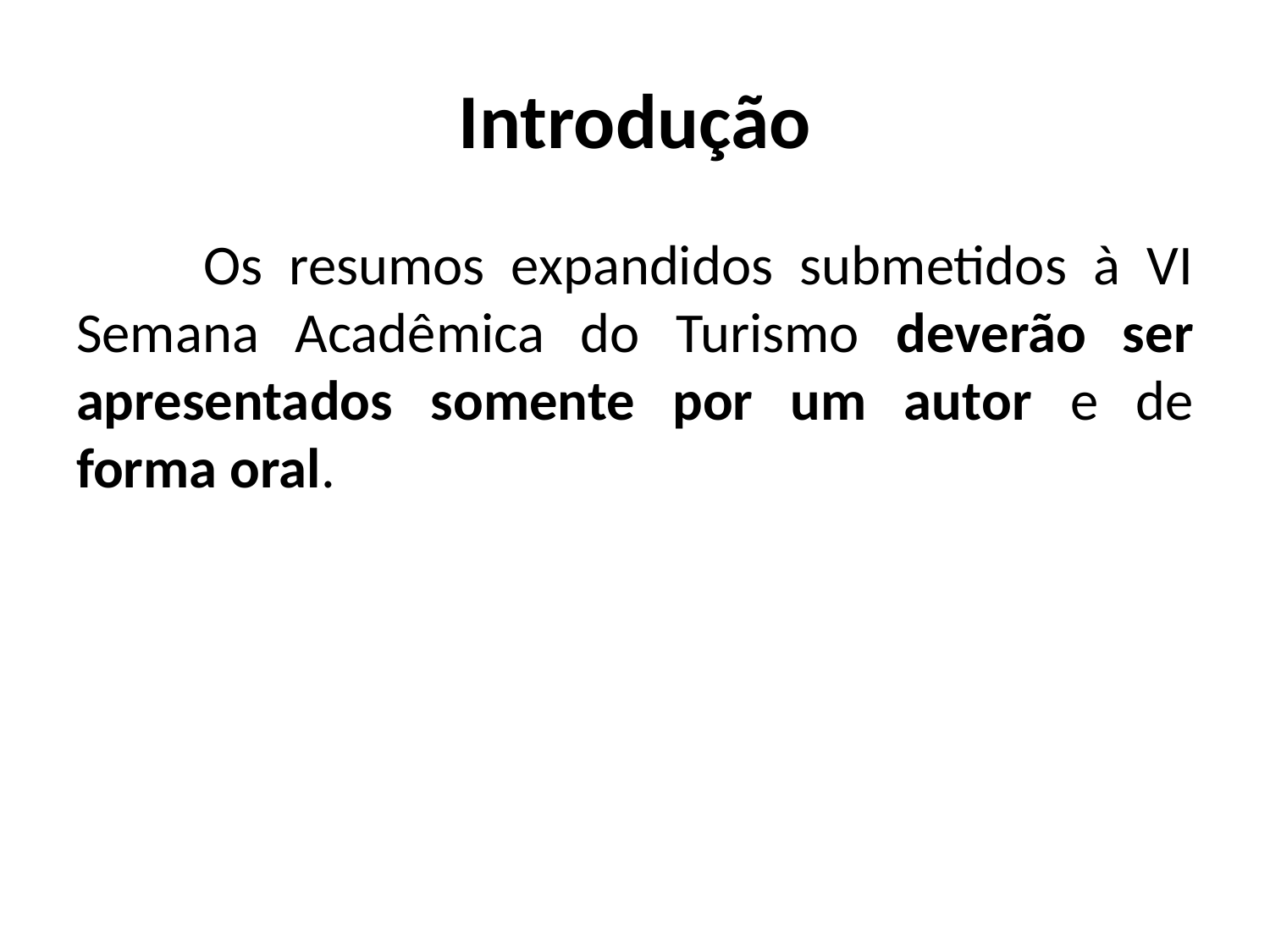

# Introdução
	Os resumos expandidos submetidos à VI Semana Acadêmica do Turismo deverão ser apresentados somente por um autor e de forma oral.